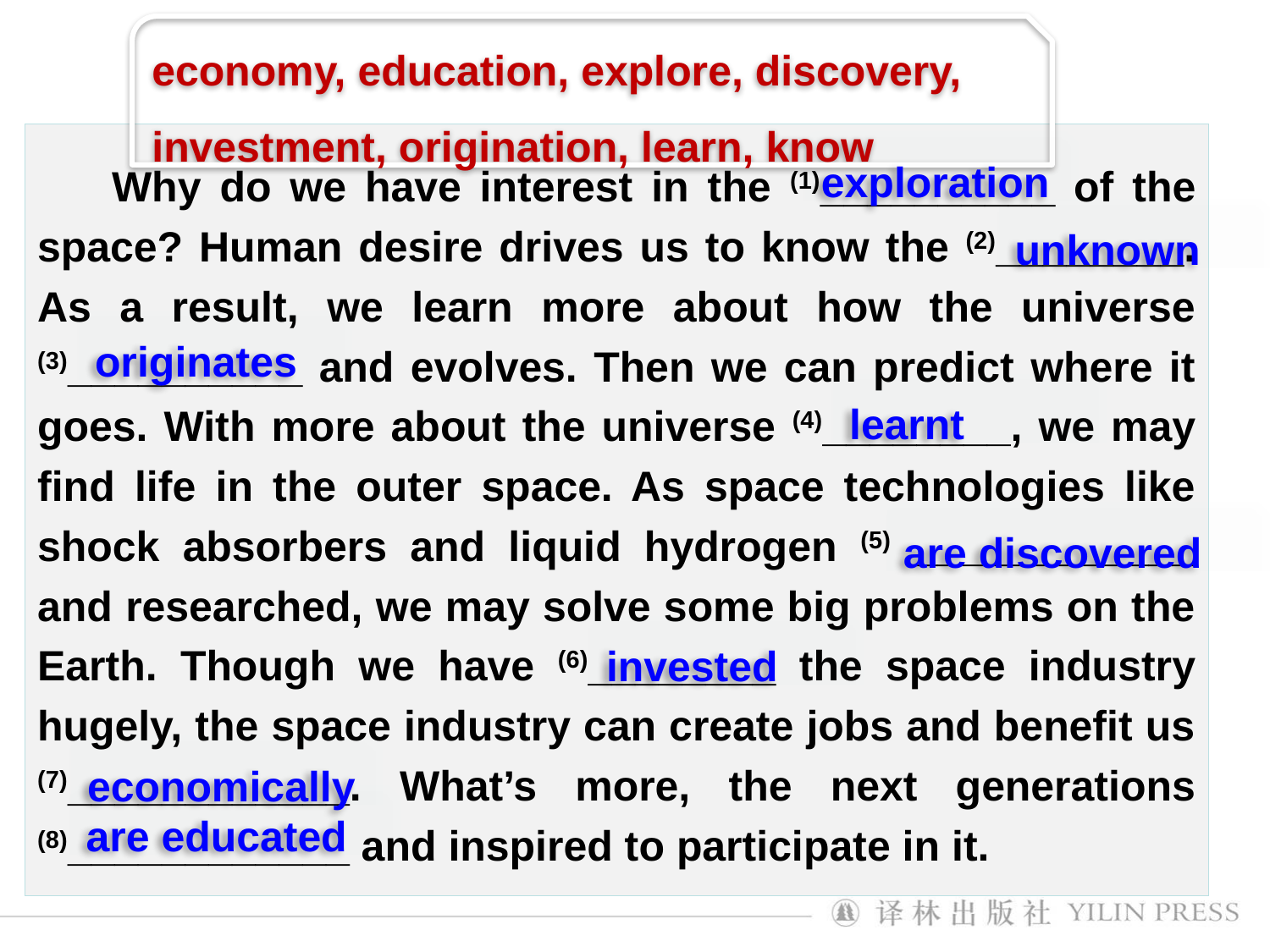

economy, education, explore, discovery, investment, origination, learn, know
    Why do we have interest in the (1)__________ of the space? Human desire drives us to know the (2)________. As a result, we learn more about how the universe (3)__________ and evolves. Then we can predict where it goes. With more about the universe (4)________, we may find life in the outer space. As space technologies like shock absorbers and liquid hydrogen (5) ____________ and researched, we may solve some big problems on the Earth. Though we have (6)________ the space industry hugely, the space industry can create jobs and benefit us (7)____________. What’s more, the next generations (8)____________ and inspired to participate in it.
exploration
unknown
originates
learnt
are discovered
invested
economically
are educated